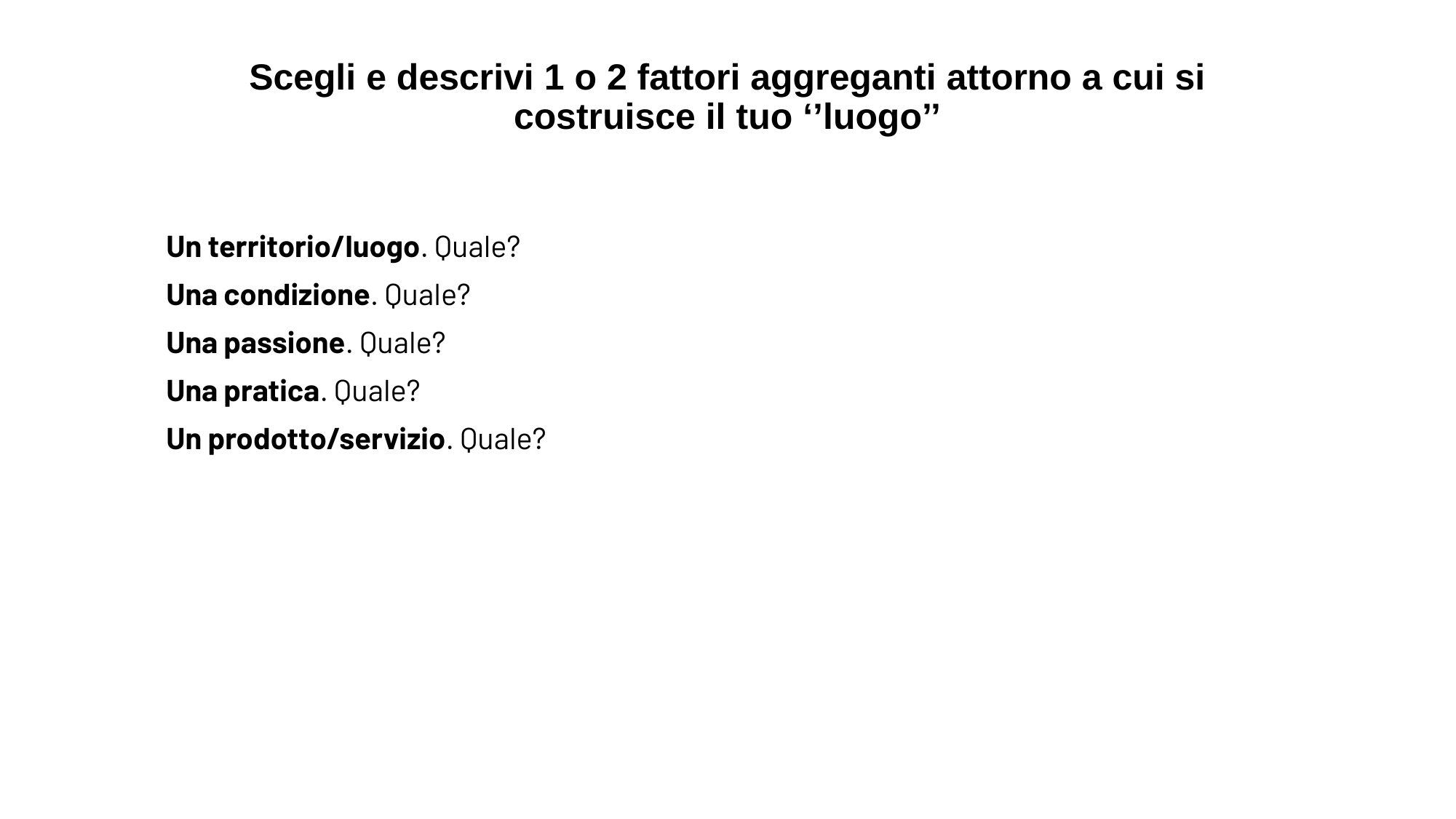

# Scegli e descrivi 1 o 2 fattori aggreganti attorno a cui si costruisce il tuo ‘’luogo’’
Un territorio/luogo. Quale?
Una condizione. Quale?
Una passione. Quale?
Una pratica. Quale?
Un prodotto/servizio. Quale?